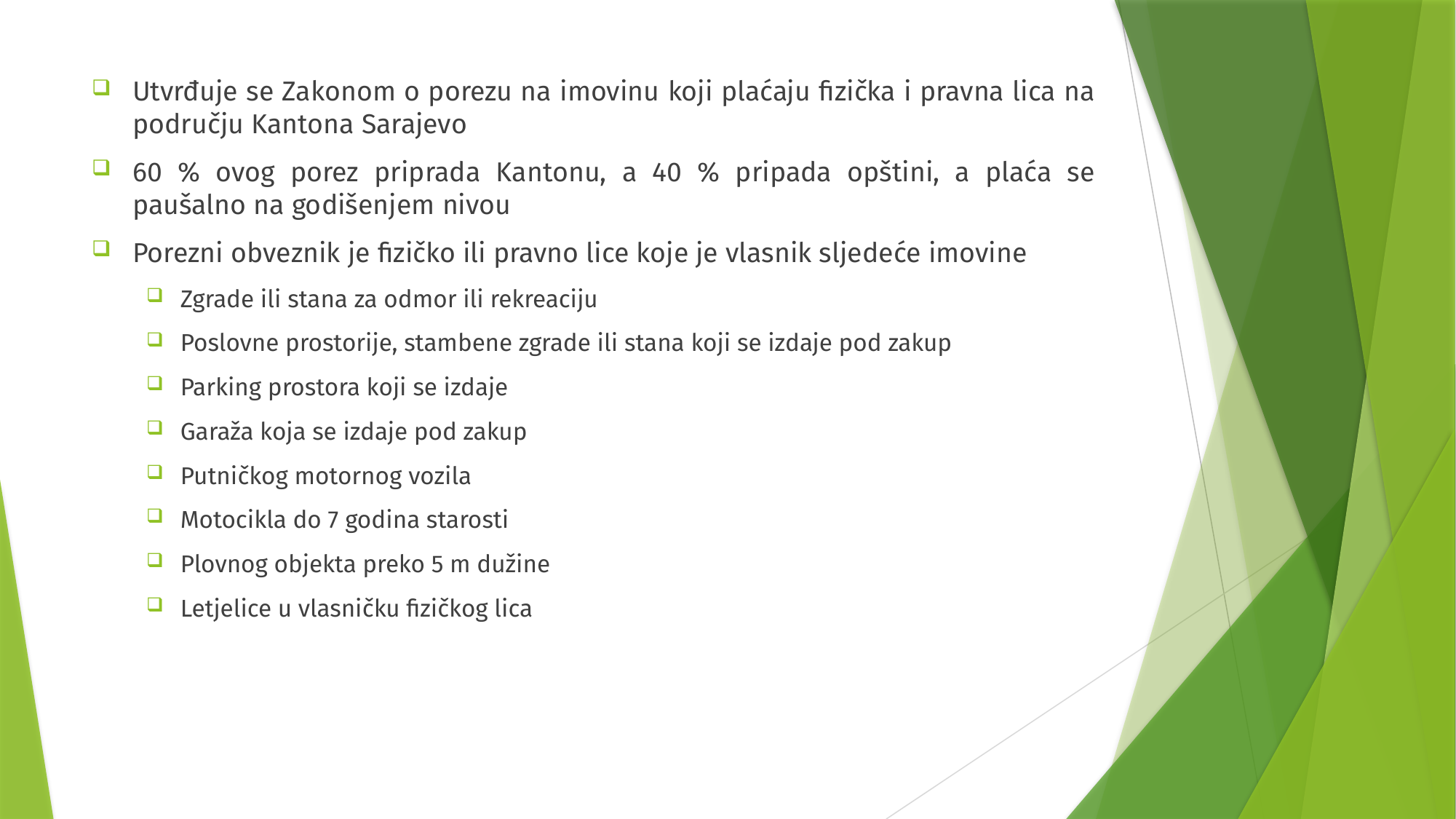

Utvrđuje se Zakonom o porezu na imovinu koji plaćaju fizička i pravna lica na području Kantona Sarajevo
60 % ovog porez priprada Kantonu, a 40 % pripada opštini, a plaća se paušalno na godišenjem nivou
Porezni obveznik je fizičko ili pravno lice koje je vlasnik sljedeće imovine
Zgrade ili stana za odmor ili rekreaciju
Poslovne prostorije, stambene zgrade ili stana koji se izdaje pod zakup
Parking prostora koji se izdaje
Garaža koja se izdaje pod zakup
Putničkog motornog vozila
Motocikla do 7 godina starosti
Plovnog objekta preko 5 m dužine
Letjelice u vlasničku fizičkog lica